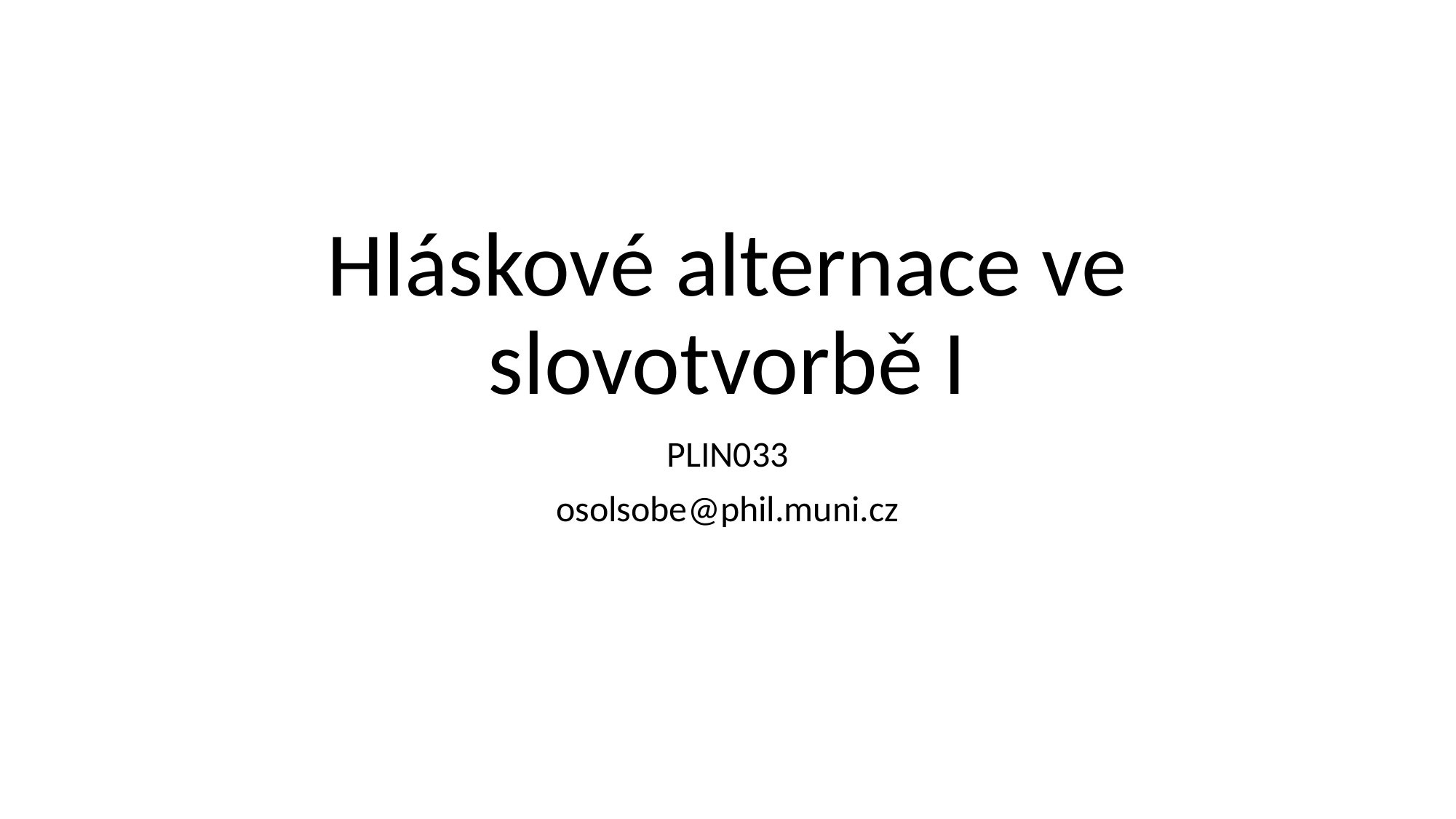

# Hláskové alternace ve slovotvorbě I
PLIN033
osolsobe@phil.muni.cz